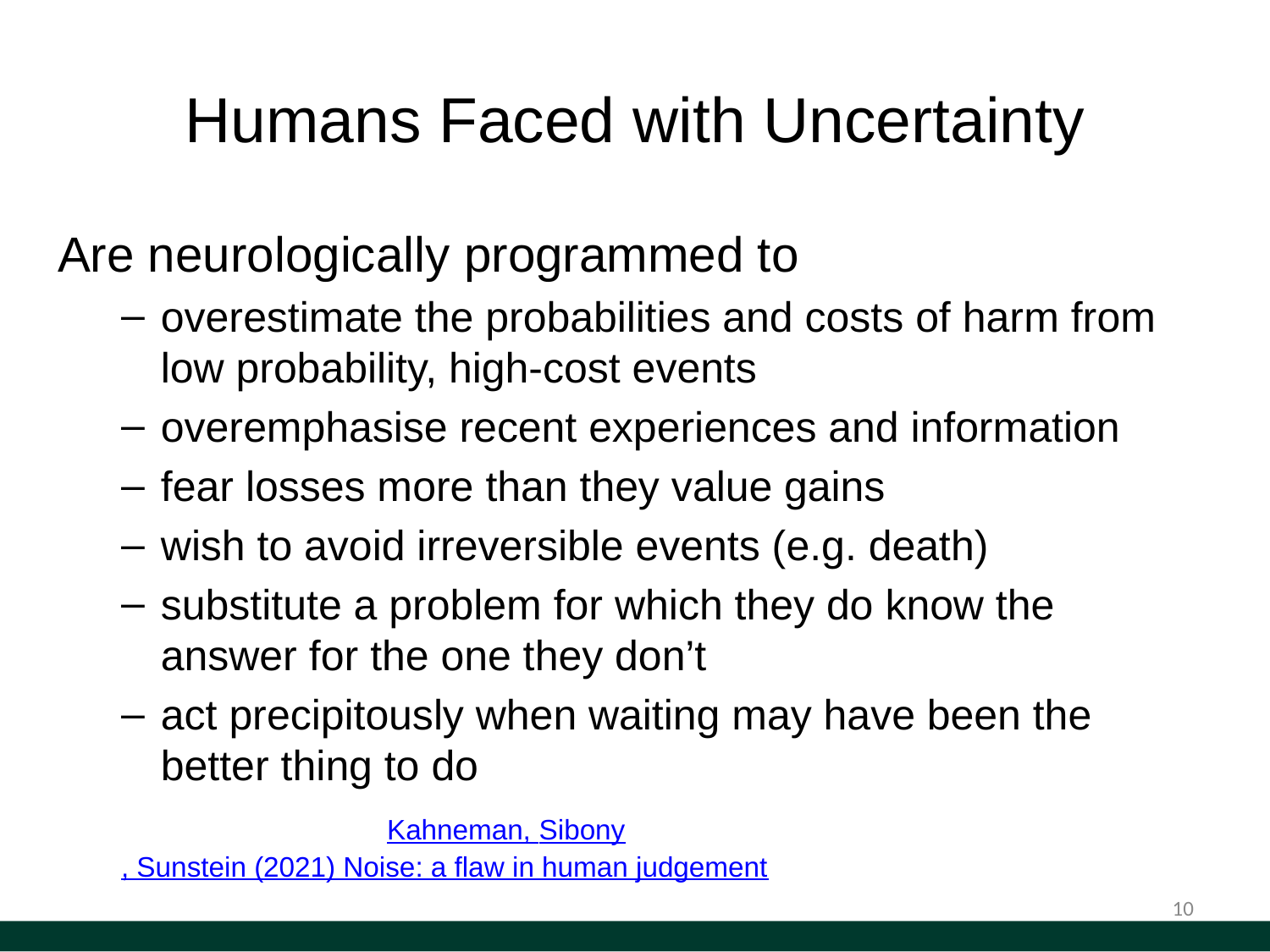

# Humans Faced with Uncertainty
Are neurologically programmed to
overestimate the probabilities and costs of harm from low probability, high-cost events
overemphasise recent experiences and information
fear losses more than they value gains
wish to avoid irreversible events (e.g. death)
substitute a problem for which they do know the answer for the one they don’t
act precipitously when waiting may have been the better thing to do
		 Kahneman, Sibony, Sunstein (2021) Noise: a flaw in human judgement

10